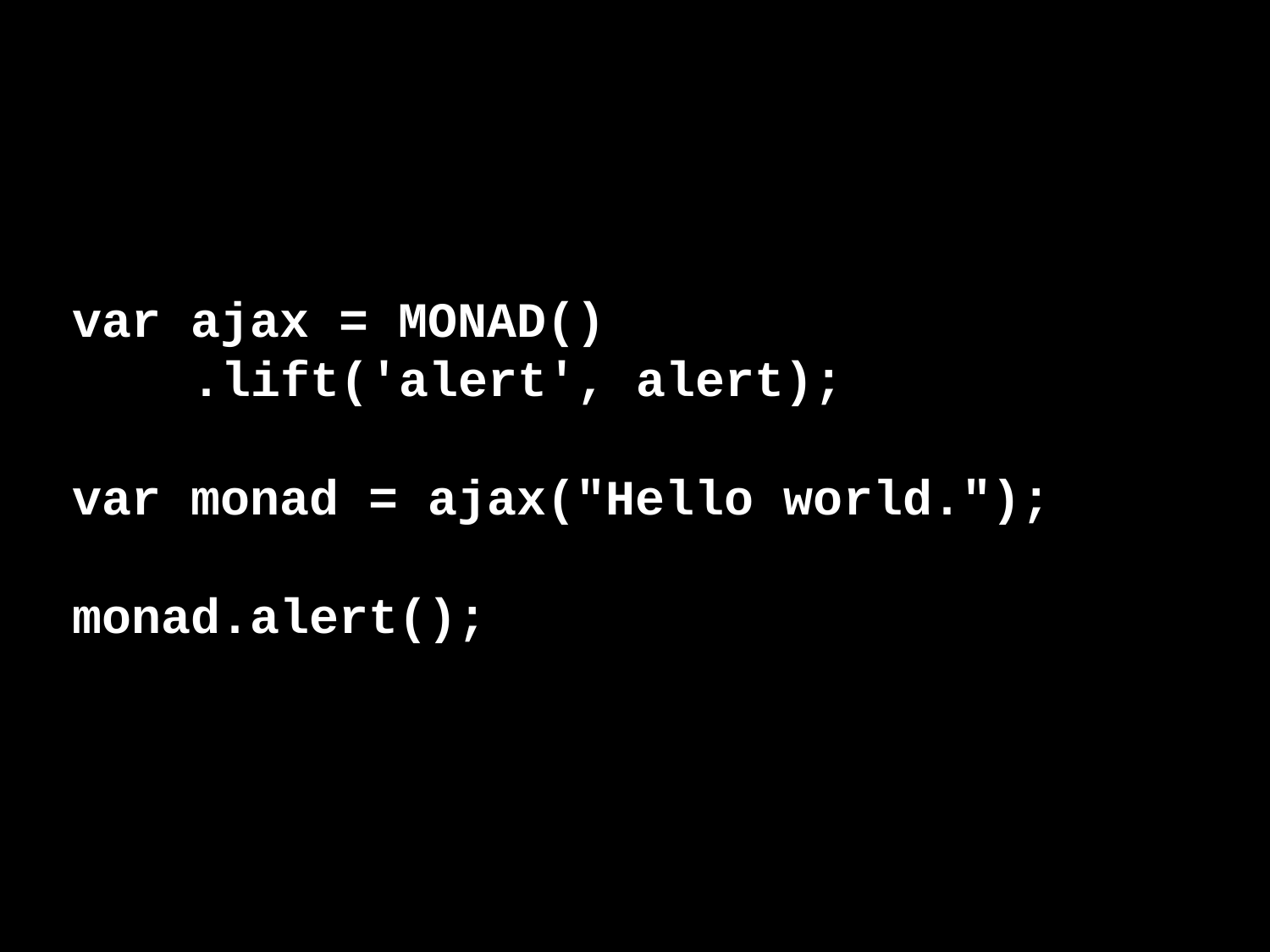

var ajax = MONAD()
    .lift('alert', alert);

var monad = ajax("Hello world.");

monad.alert();